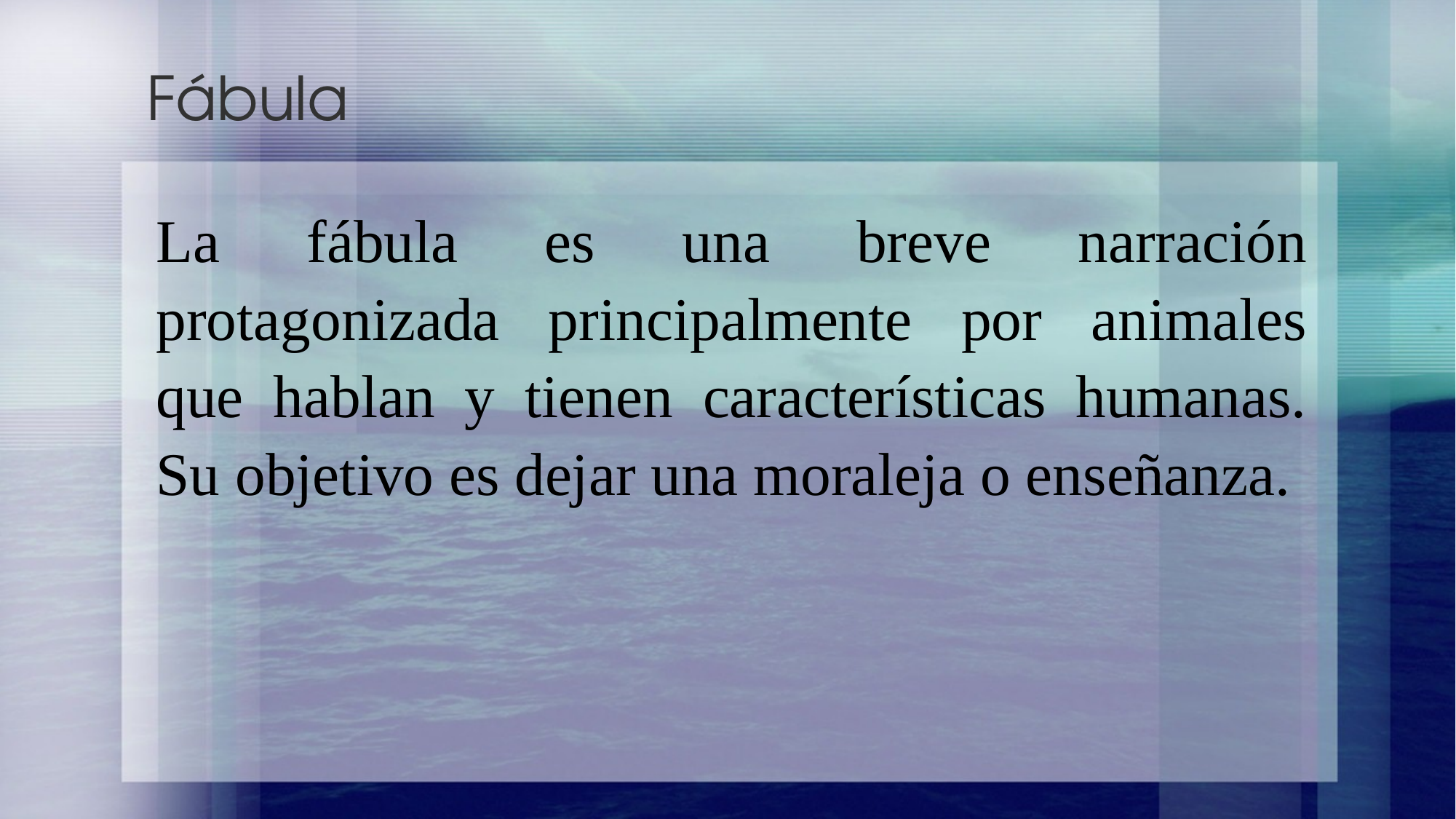

# Fábula
La fábula es una breve narración protagonizada principalmente por animales que hablan y tienen características humanas. Su objetivo es dejar una moraleja o enseñanza.